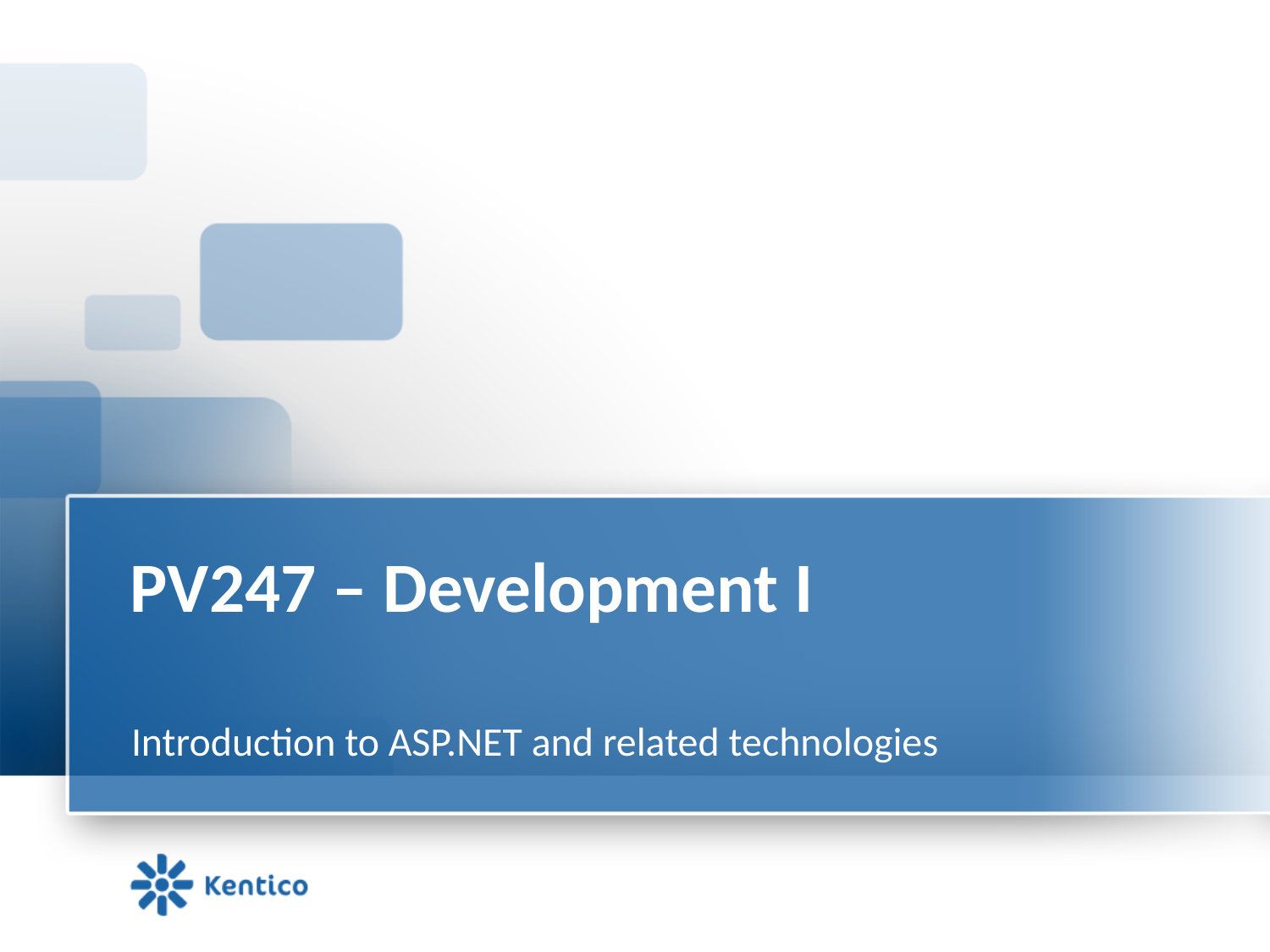

# PV247 – Development I
Introduction to ASP.NET and related technologies